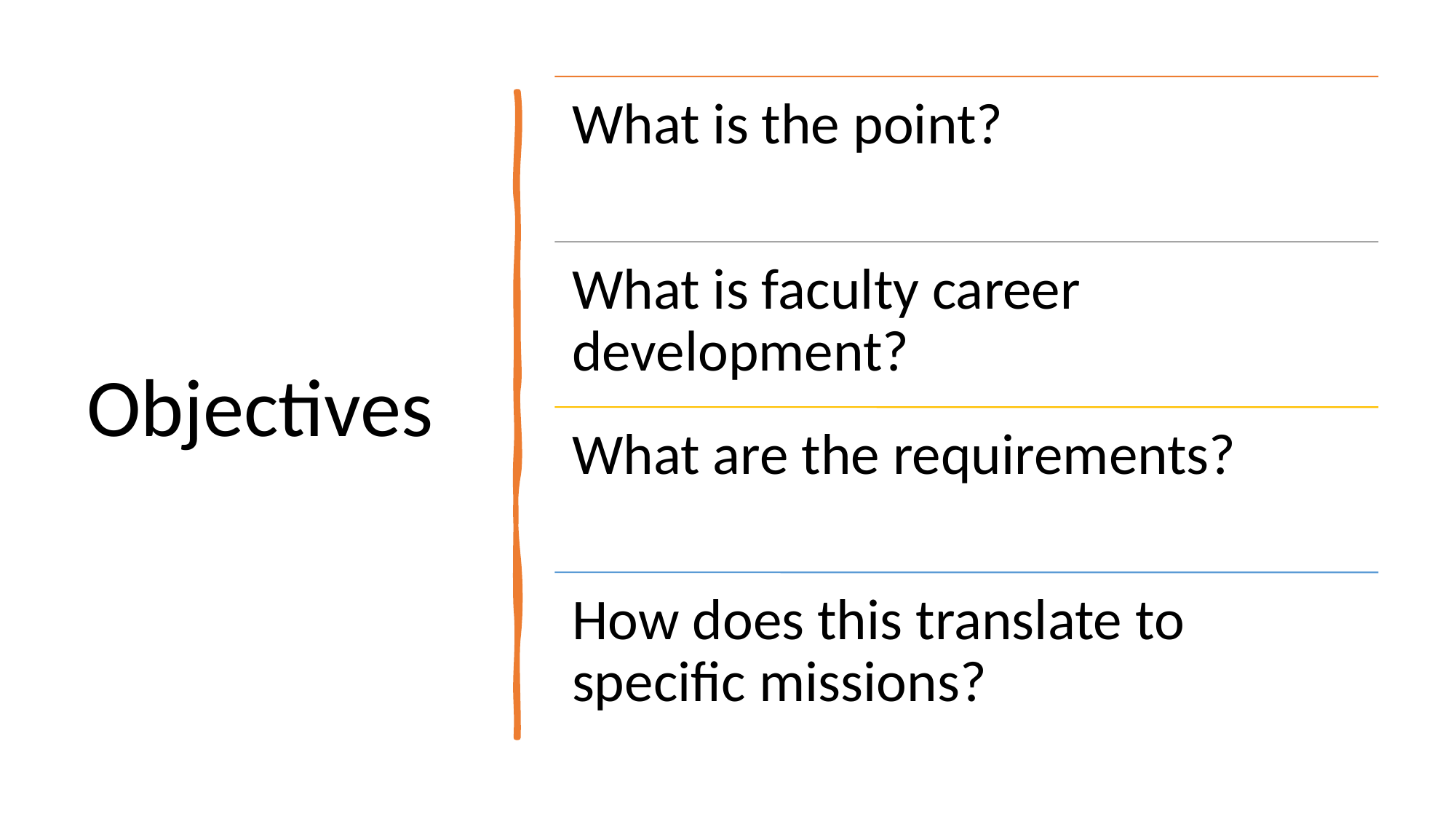

What is the point?
What is faculty career development?
What are the requirements?
How does this translate to specific missions?
# Objectives